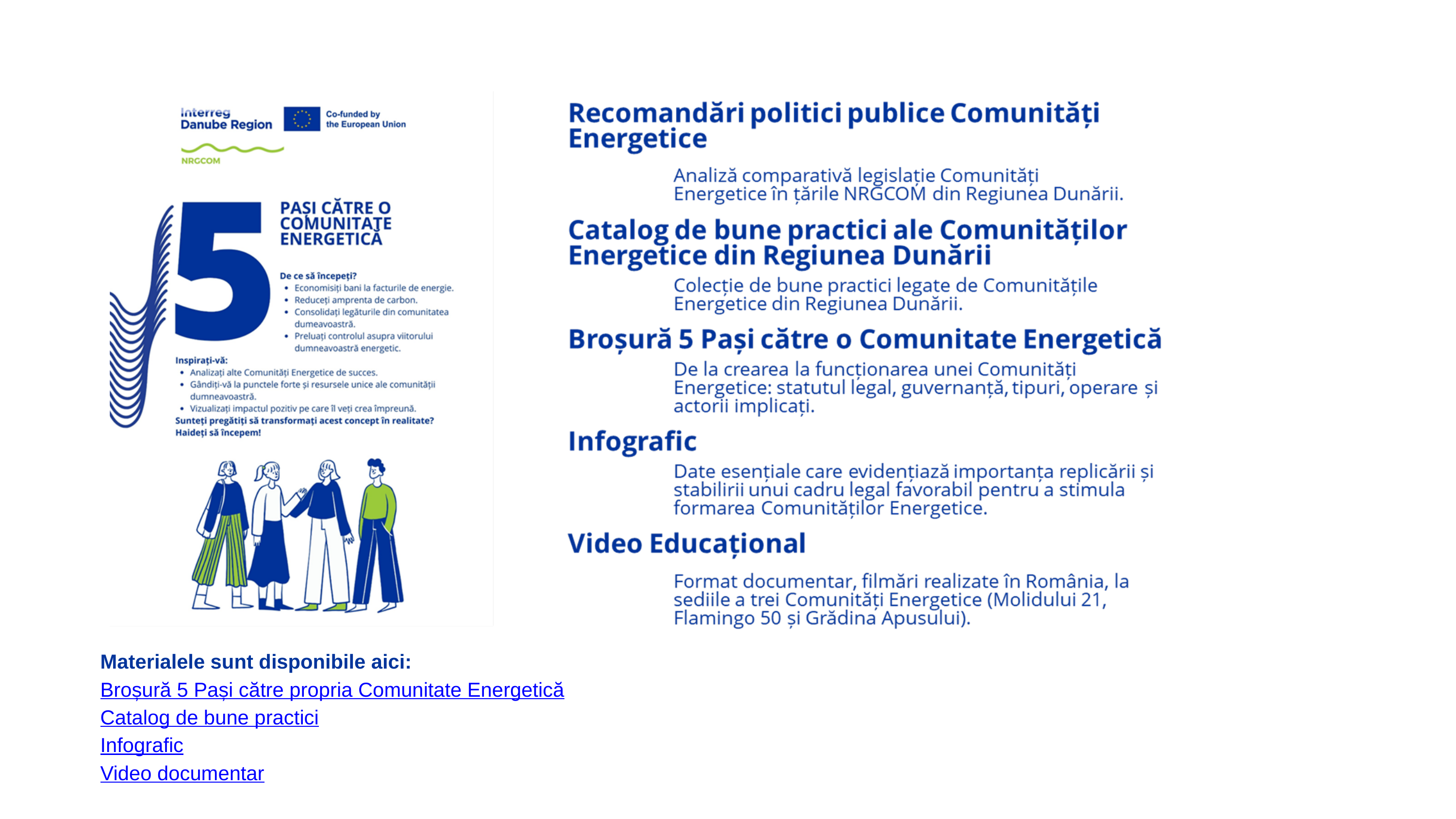

Materialele sunt disponibile aici:
Broșură 5 Pași către propria Comunitate Energetică
Catalog de bune practici
Infografic
Video documentar